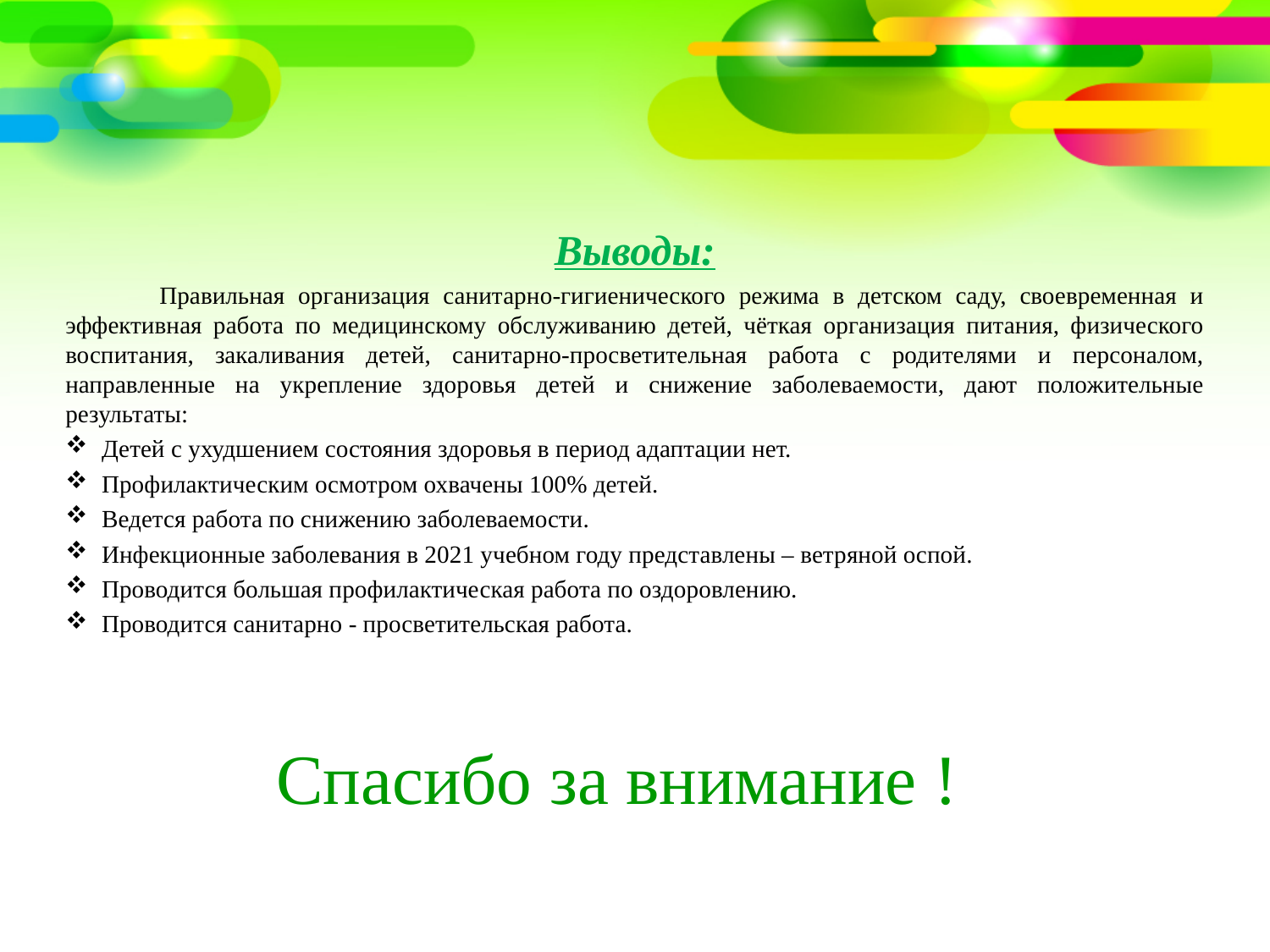

Выводы:
       Правильная организация санитарно-гигиенического режима в детском саду, своевременная и эффективная работа по медицинскому обслуживанию детей, чёткая организация питания, физического воспитания, закаливания детей, санитарно-просветительная работа с родителями и персоналом, направленные на укрепление здоровья детей и снижение заболеваемости, дают положительные результаты:
 Детей с ухудшением состояния здоровья в период адаптации нет.
 Профилактическим осмотром охвачены 100% детей.
 Ведется работа по снижению заболеваемости.
 Инфекционные заболевания в 2021 учебном году представлены – ветряной оспой.
 Проводится большая профилактическая работа по оздоровлению.
 Проводится санитарно - просветительская работа.

Спасибо за внимание !